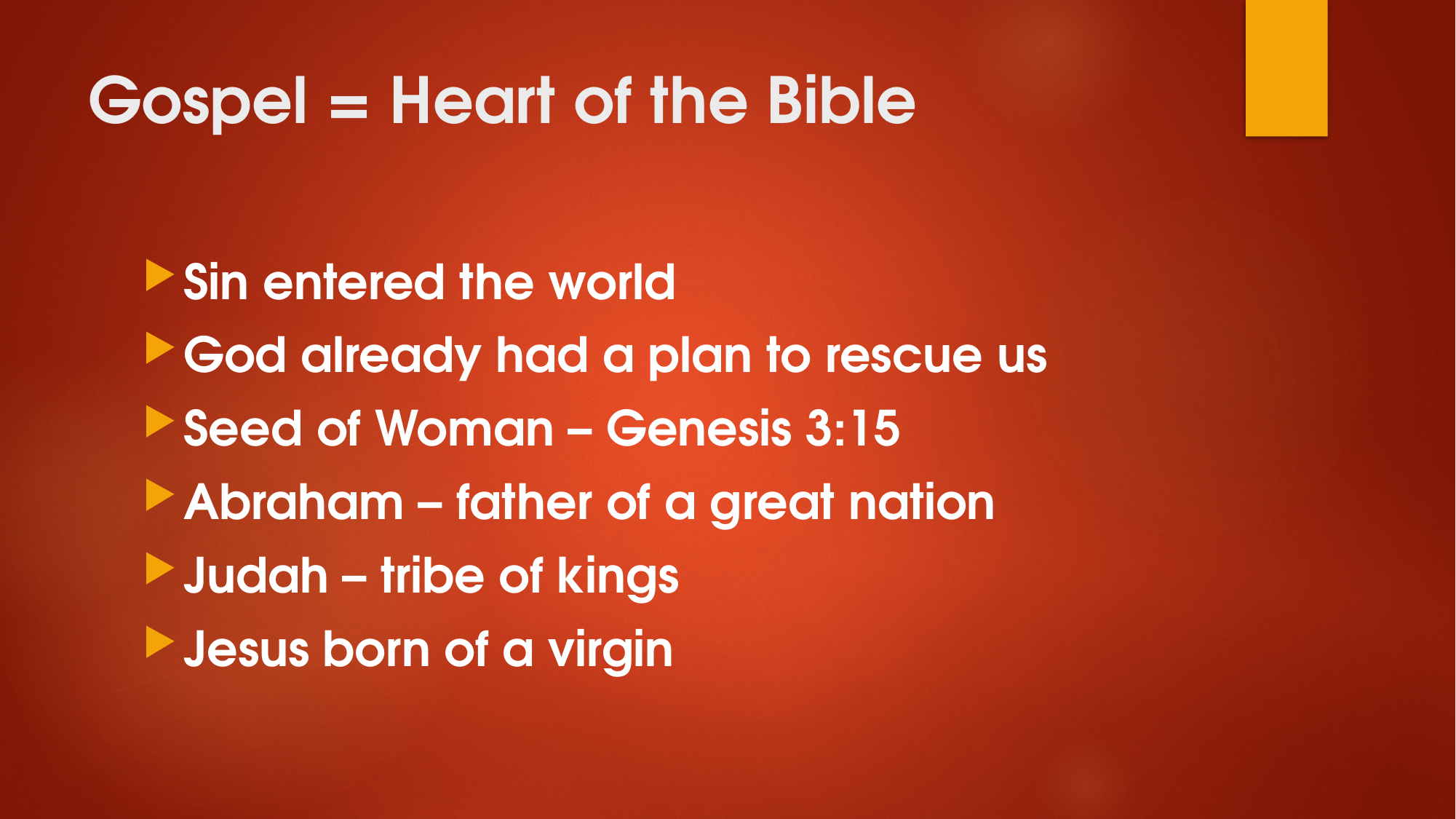

# Gospel = Heart of the Bible
Sin entered the world
God already had a plan to rescue us
Seed of Woman – Genesis 3:15
Abraham – father of a great nation
Judah – tribe of kings
Jesus born of a virgin